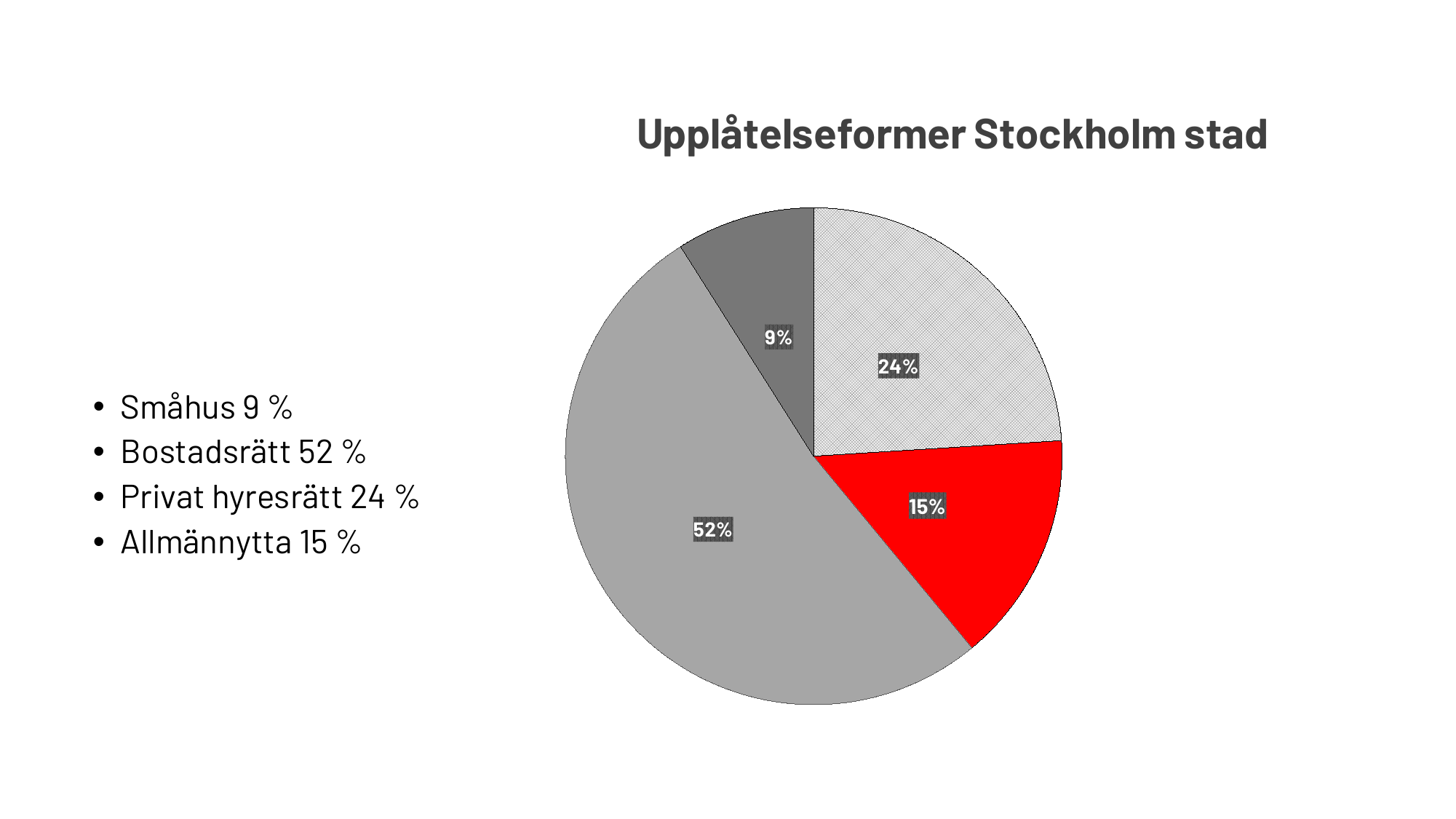

#

### Chart: Upplåtelseformer Stockholm stad

| Category | Upplåtelseform |
|---|---|
| Privat hyresrätt | 24.0 |
| Allmännytta | 15.0 |
| bostadsrätt | 52.0 |
| småhus | 9.0 |
Småhus 9 %
Bostadsrätt 52 %
Privat hyresrätt 24 %
Allmännytta 15 %